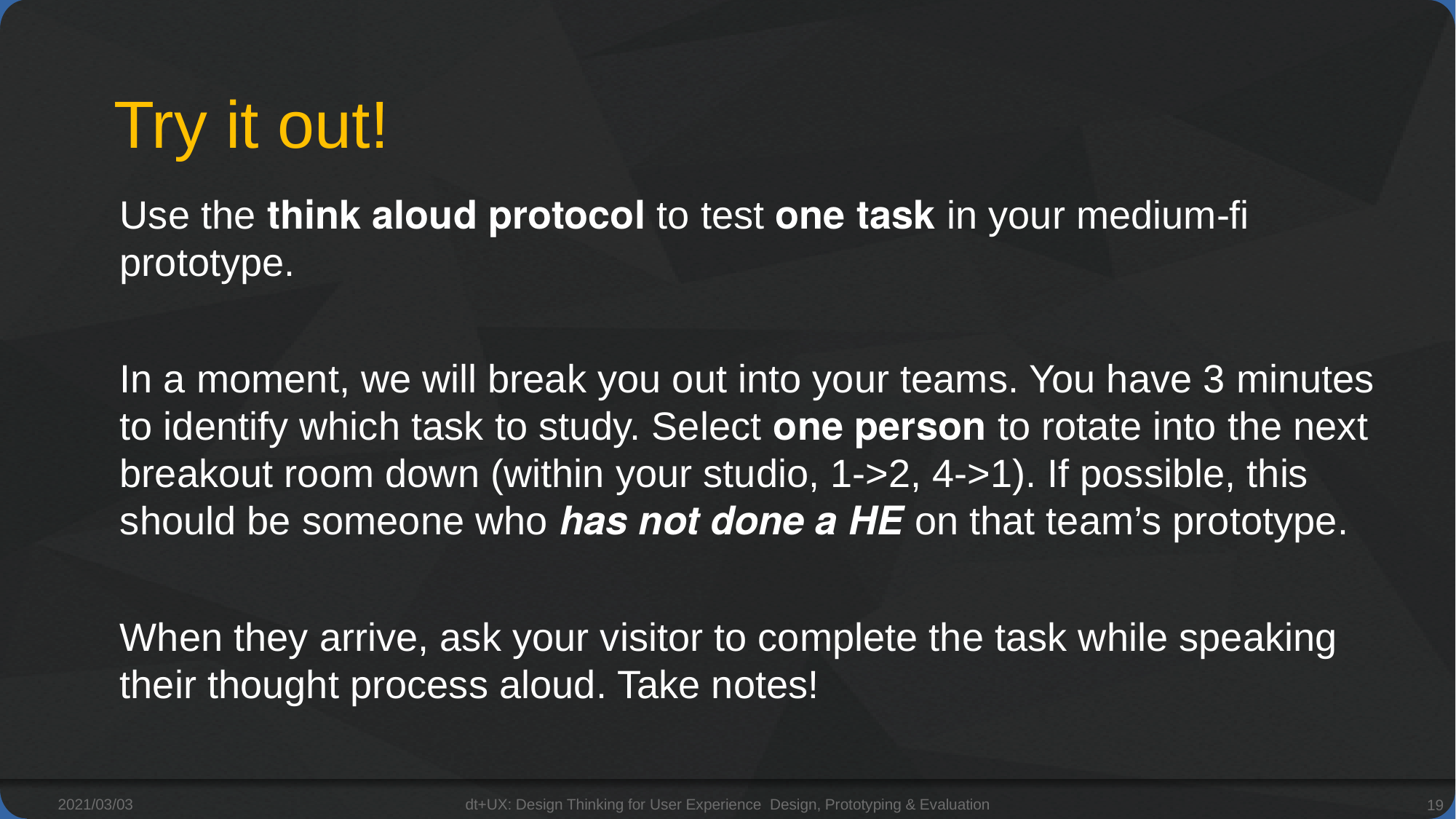

# Try it out!

Use the think aloud protocol to test one task in your medium-fi prototype.

In a moment, we will break you out into your teams. You have 3 minutes to identify which task to study. Select one person to rotate into the next breakout room down (within your studio, 1->2, 4->1). If possible, this should be someone who has not done a HE on that team’s prototype.

When they arrive, ask your visitor to complete the task while speaking their thought process aloud. Take notes!
2021/03/03
dt+UX: Design Thinking for User Experience  Design, Prototyping & Evaluation
19